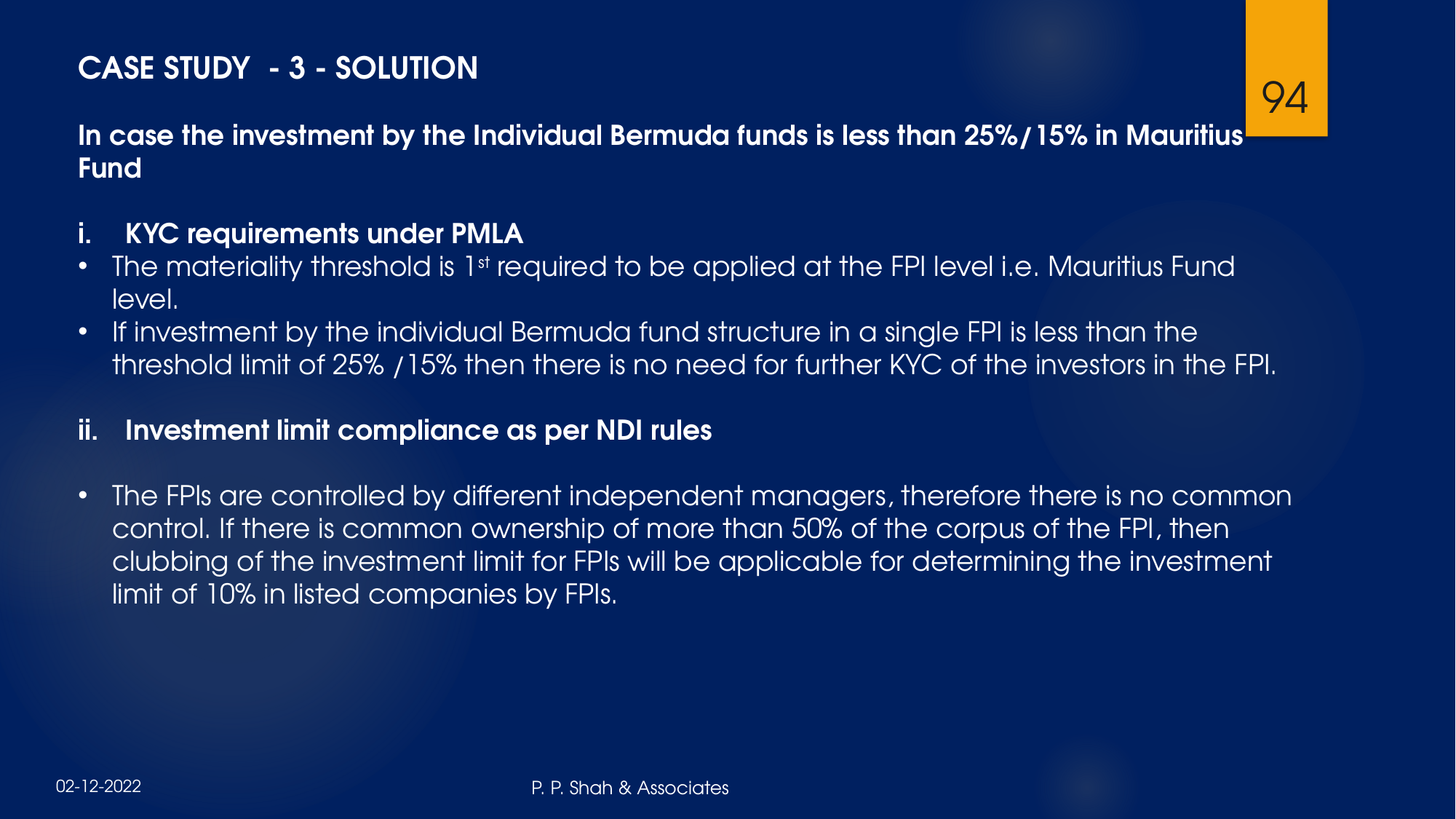

94
CASE STUDY  - 3 - SOLUTION

In case the investment by the Individual Bermuda funds is less than 25%/15% in Mauritius Fund

KYC requirements under PMLA
The materiality threshold is 1st required to be applied at the FPI level i.e. Mauritius Fund level.
If investment by the individual Bermuda fund structure in a single FPI is less than the threshold limit of 25% /15% then there is no need for further KYC of the investors in the FPI.

Investment limit compliance as per NDI rules

The FPIs are controlled by different independent managers, therefore there is no common control. If there is common ownership of more than 50% of the corpus of the FPI, then clubbing of the investment limit for FPIs will be applicable for determining the investment limit of 10% in listed companies by FPIs.

P. P. Shah & Associates
02-12-2022